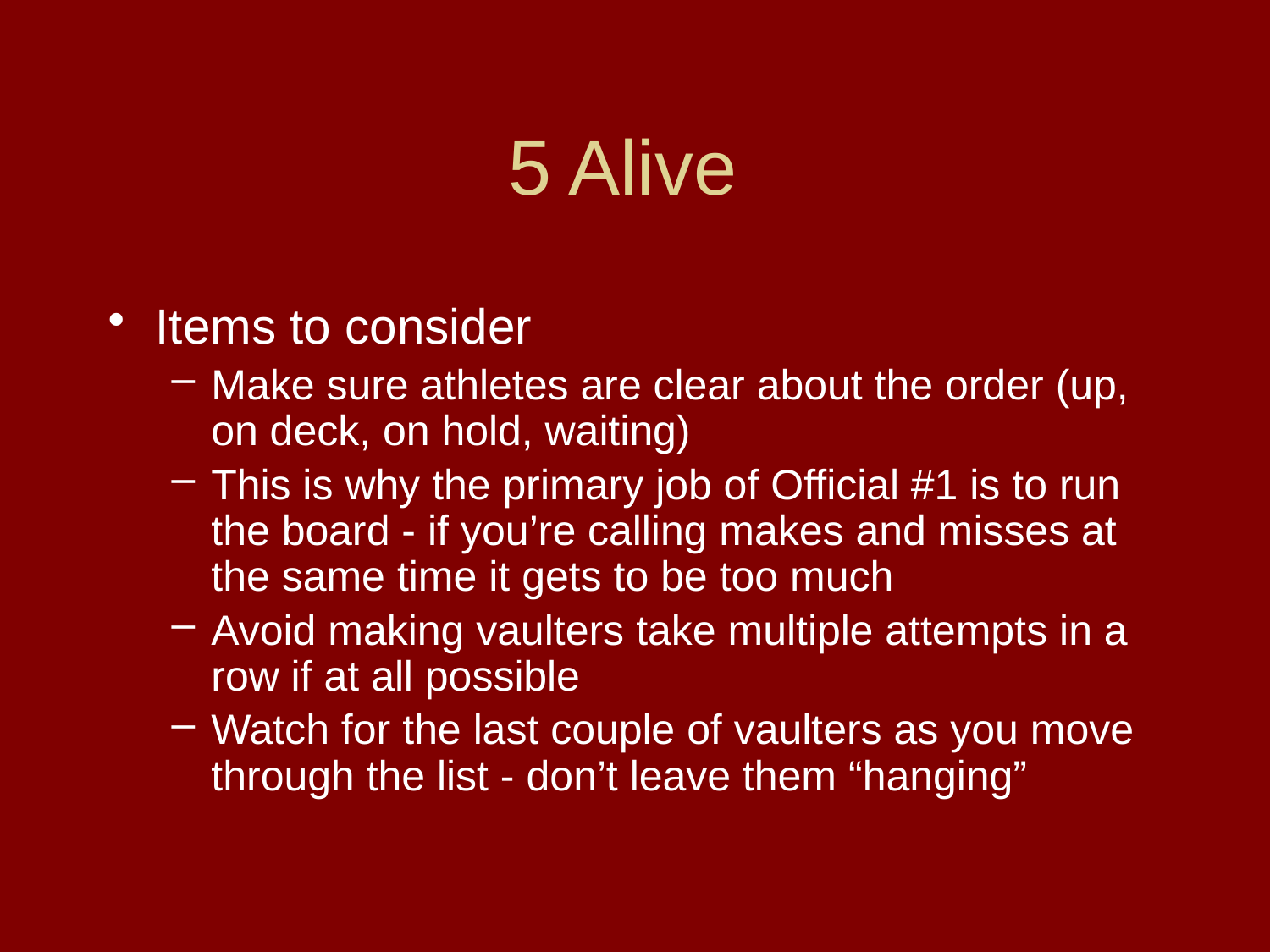

# 5 Alive
Items to consider
Make sure athletes are clear about the order (up, on deck, on hold, waiting)
This is why the primary job of Official #1 is to run the board - if you’re calling makes and misses at the same time it gets to be too much
Avoid making vaulters take multiple attempts in a row if at all possible
Watch for the last couple of vaulters as you move through the list - don’t leave them “hanging”